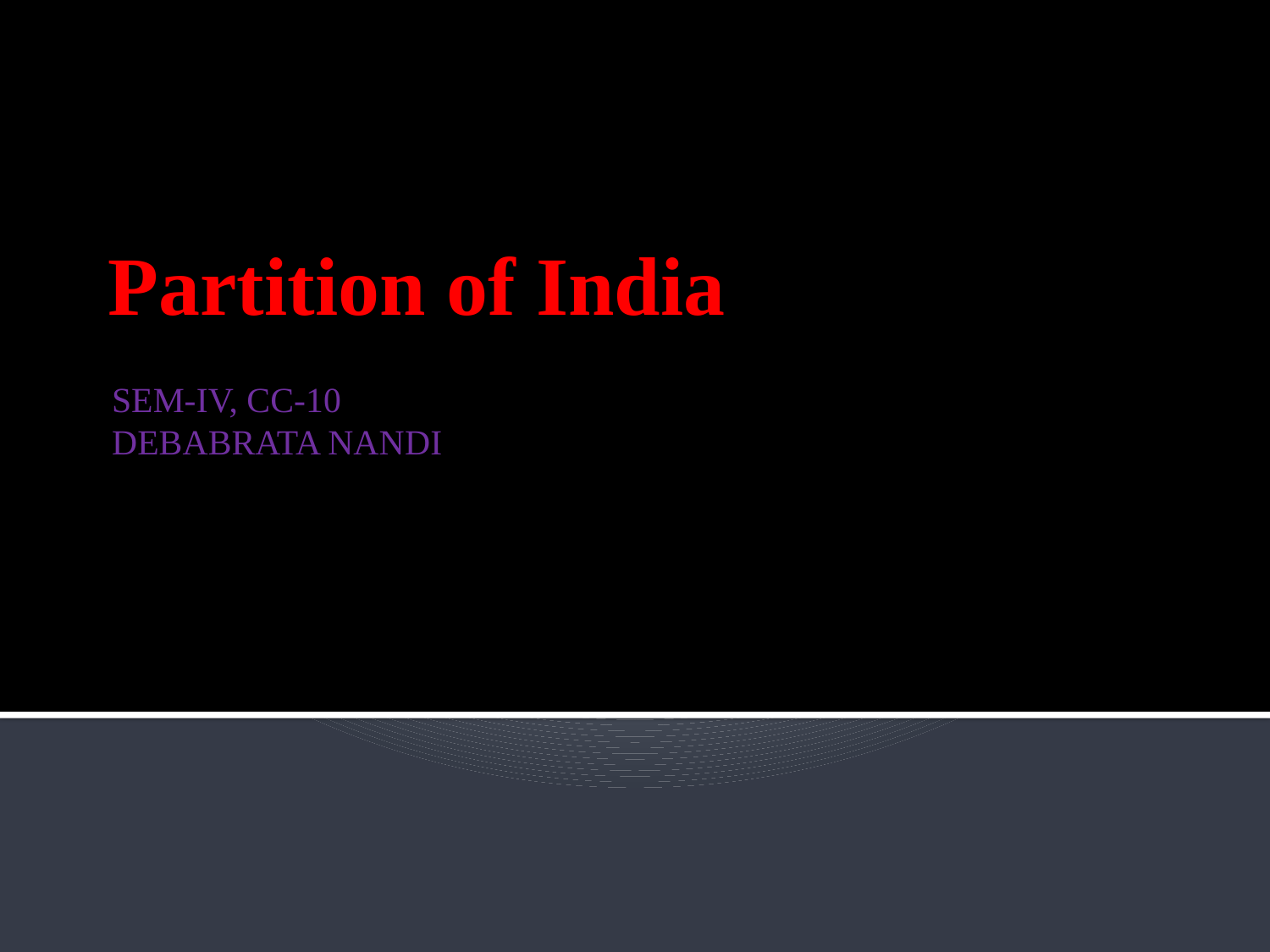

# Partition of India
SEM-IV, CC-10
DEBABRATA NANDI